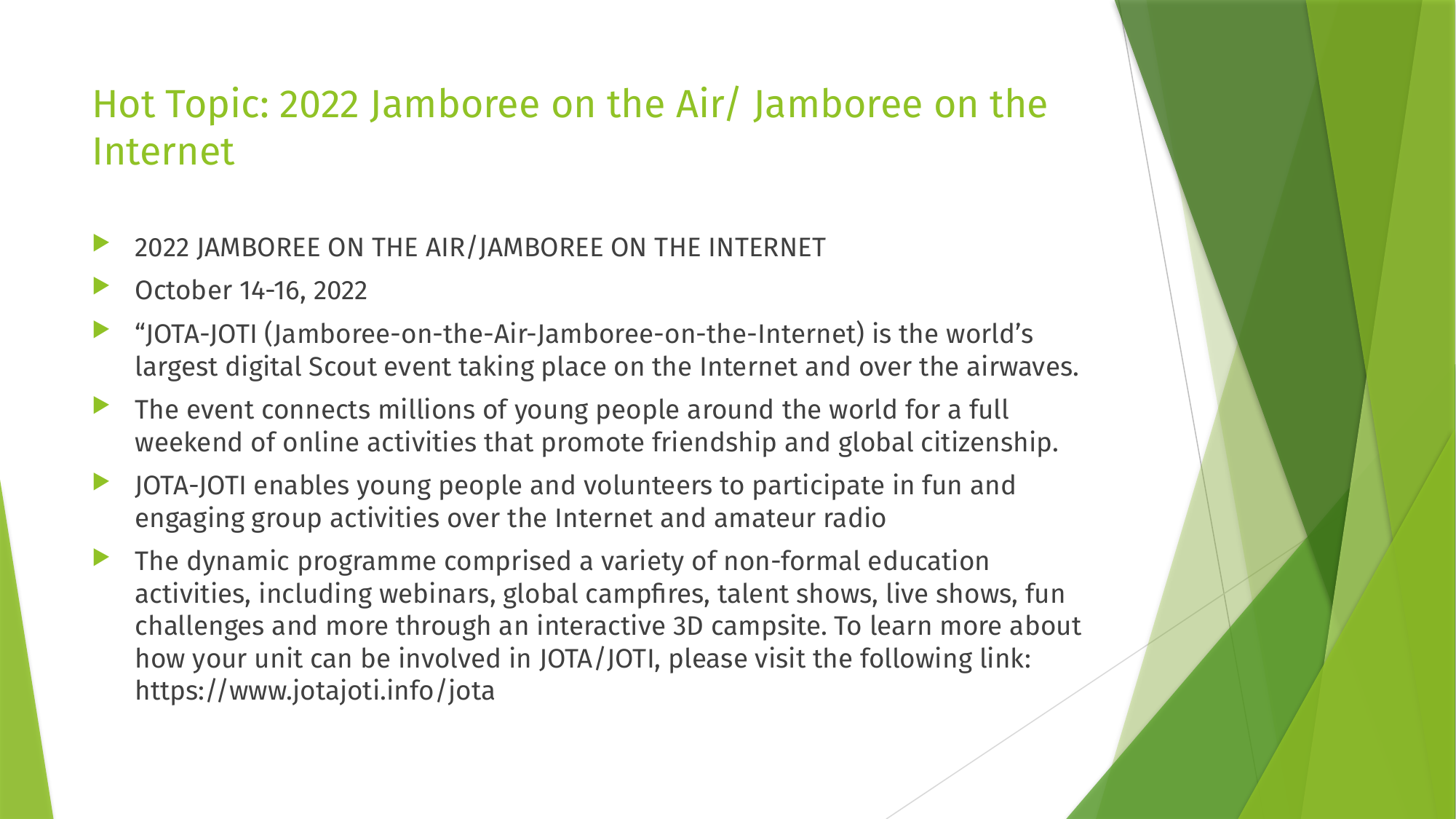

# Hot Topic: 2022 Jamboree on the Air/ Jamboree on the Internet
2022 JAMBOREE ON THE AIR/JAMBOREE ON THE INTERNET
October 14-16, 2022
“JOTA-JOTI (Jamboree-on-the-Air-Jamboree-on-the-Internet) is the world’s largest digital Scout event taking place on the Internet and over the airwaves.
The event connects millions of young people around the world for a full weekend of online activities that promote friendship and global citizenship.
JOTA-JOTI enables young people and volunteers to participate in fun and engaging group activities over the Internet and amateur radio
The dynamic programme comprised a variety of non-formal education activities, including webinars, global campfires, talent shows, live shows, fun challenges and more through an interactive 3D campsite. To learn more about how your unit can be involved in JOTA/JOTI, please visit the following link: https://www.jotajoti.info/jota